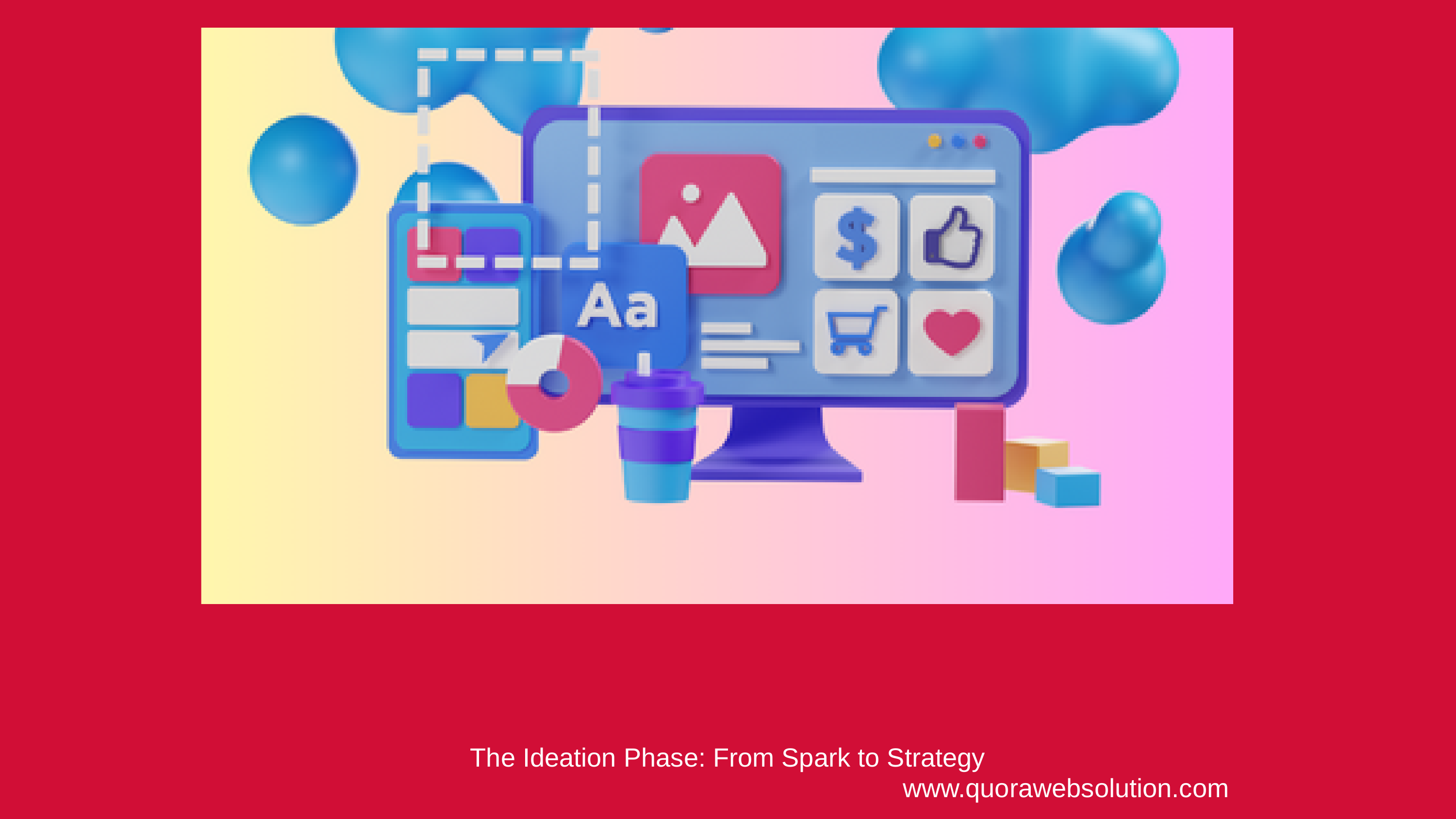

The Ideation Phase: From Spark to Strategy
www.quorawebsolution.com